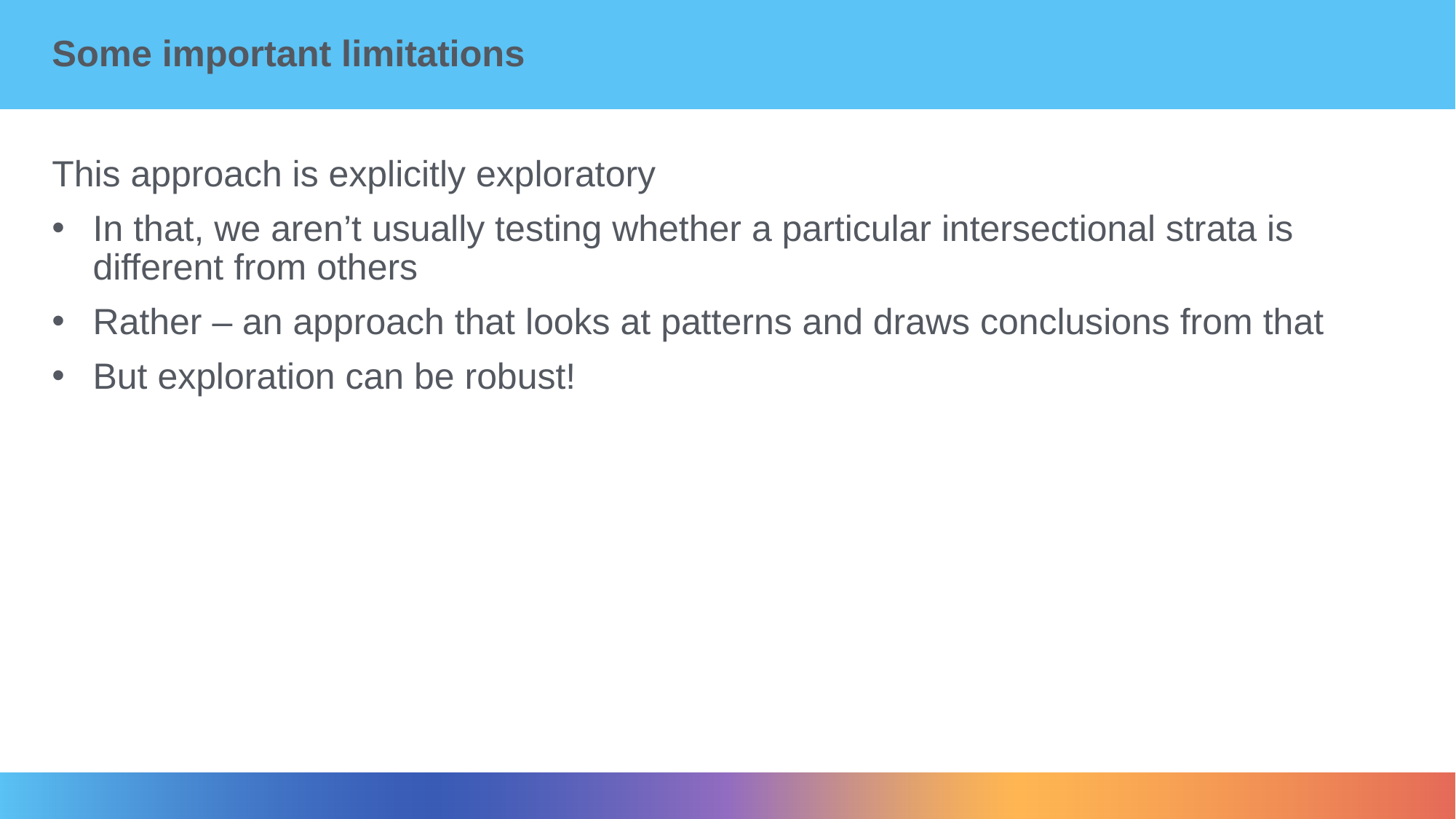

Some important limitations
This approach is explicitly exploratory
In that, we aren’t usually testing whether a particular intersectional strata is different from others
Rather – an approach that looks at patterns and draws conclusions from that
But exploration can be robust!